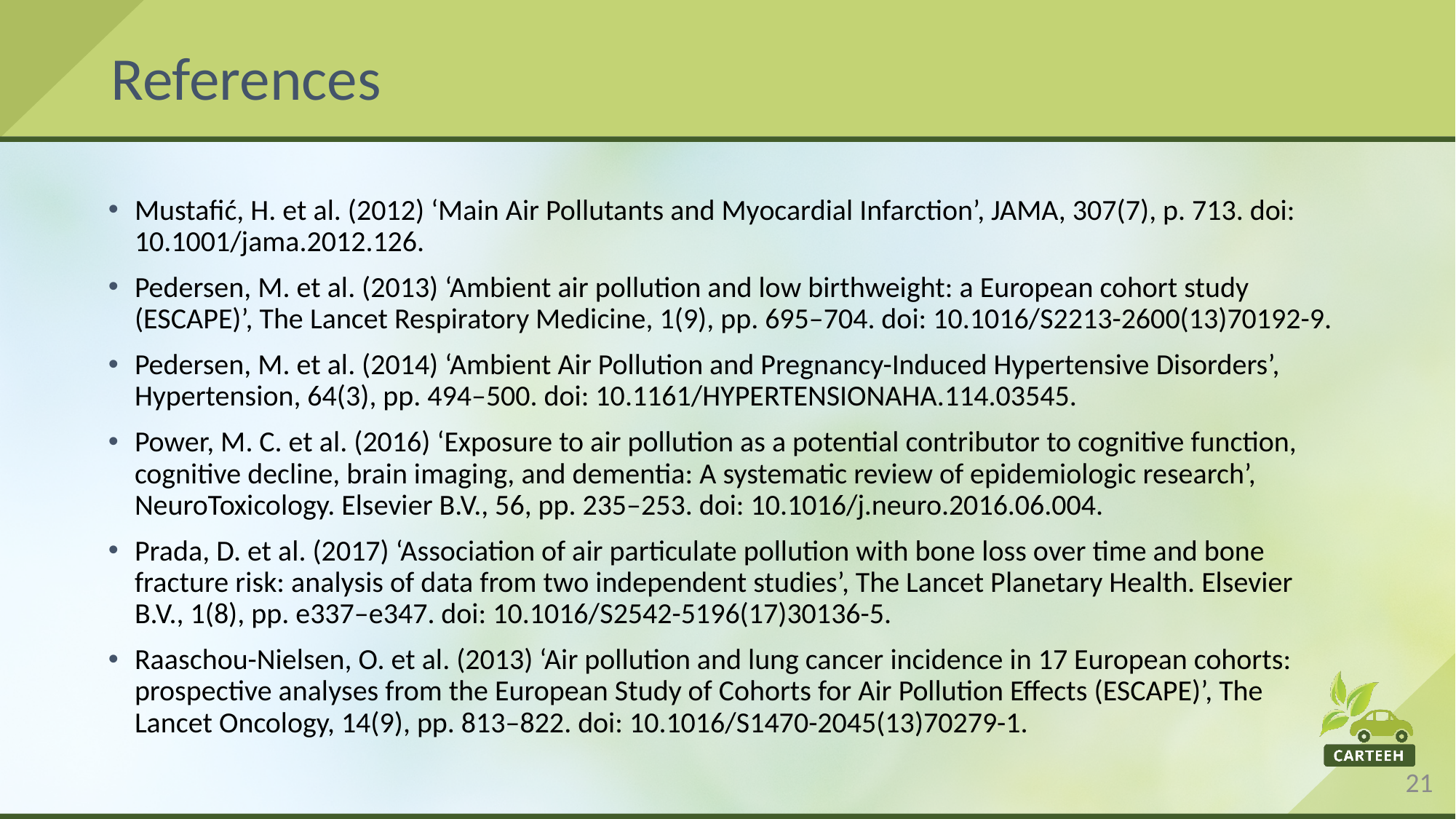

# References
Mustafić, H. et al. (2012) ‘Main Air Pollutants and Myocardial Infarction’, JAMA, 307(7), p. 713. doi: 10.1001/jama.2012.126.
Pedersen, M. et al. (2013) ‘Ambient air pollution and low birthweight: a European cohort study (ESCAPE)’, The Lancet Respiratory Medicine, 1(9), pp. 695–704. doi: 10.1016/S2213-2600(13)70192-9.
Pedersen, M. et al. (2014) ‘Ambient Air Pollution and Pregnancy-Induced Hypertensive Disorders’, Hypertension, 64(3), pp. 494–500. doi: 10.1161/HYPERTENSIONAHA.114.03545.
Power, M. C. et al. (2016) ‘Exposure to air pollution as a potential contributor to cognitive function, cognitive decline, brain imaging, and dementia: A systematic review of epidemiologic research’, NeuroToxicology. Elsevier B.V., 56, pp. 235–253. doi: 10.1016/j.neuro.2016.06.004.
Prada, D. et al. (2017) ‘Association of air particulate pollution with bone loss over time and bone fracture risk: analysis of data from two independent studies’, The Lancet Planetary Health. Elsevier B.V., 1(8), pp. e337–e347. doi: 10.1016/S2542-5196(17)30136-5.
Raaschou-Nielsen, O. et al. (2013) ‘Air pollution and lung cancer incidence in 17 European cohorts: prospective analyses from the European Study of Cohorts for Air Pollution Effects (ESCAPE)’, The Lancet Oncology, 14(9), pp. 813–822. doi: 10.1016/S1470-2045(13)70279-1.